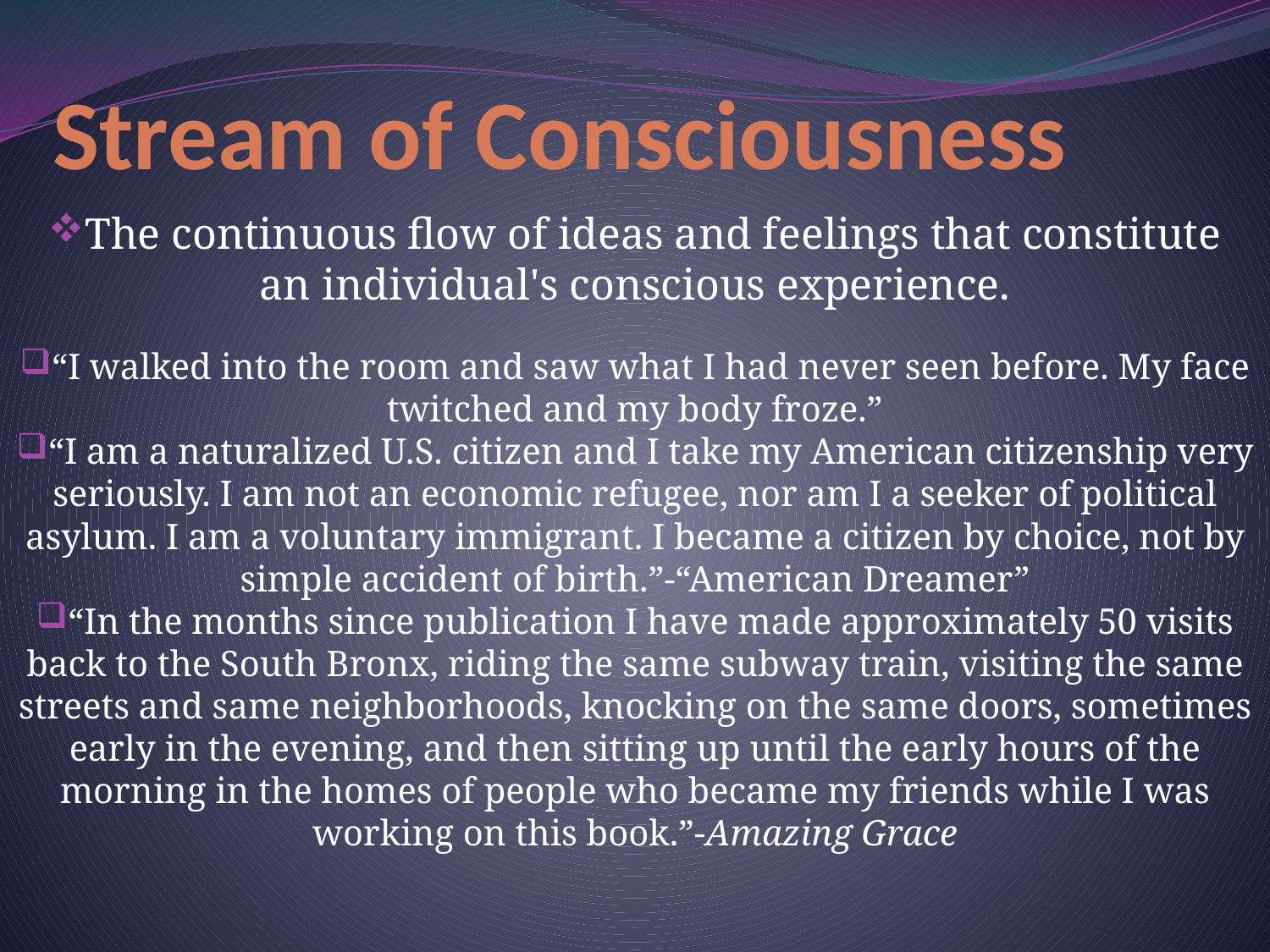

# Stream of Consciousness
The continuous flow of ideas and feelings that constitute an individual's conscious experience.

“I walked into the room and saw what I had never seen before. My face twitched and my body froze.”
“I am a naturalized U.S. citizen and I take my American citizenship very seriously. I am not an economic refugee, nor am I a seeker of political asylum. I am a voluntary immigrant. I became a citizen by choice, not by simple accident of birth.”-“American Dreamer”
“In the months since publication I have made approximately 50 visits back to the South Bronx, riding the same subway train, visiting the same streets and same neighborhoods, knocking on the same doors, sometimes early in the evening, and then sitting up until the early hours of the morning in the homes of people who became my friends while I was working on this book.”-Amazing Grace